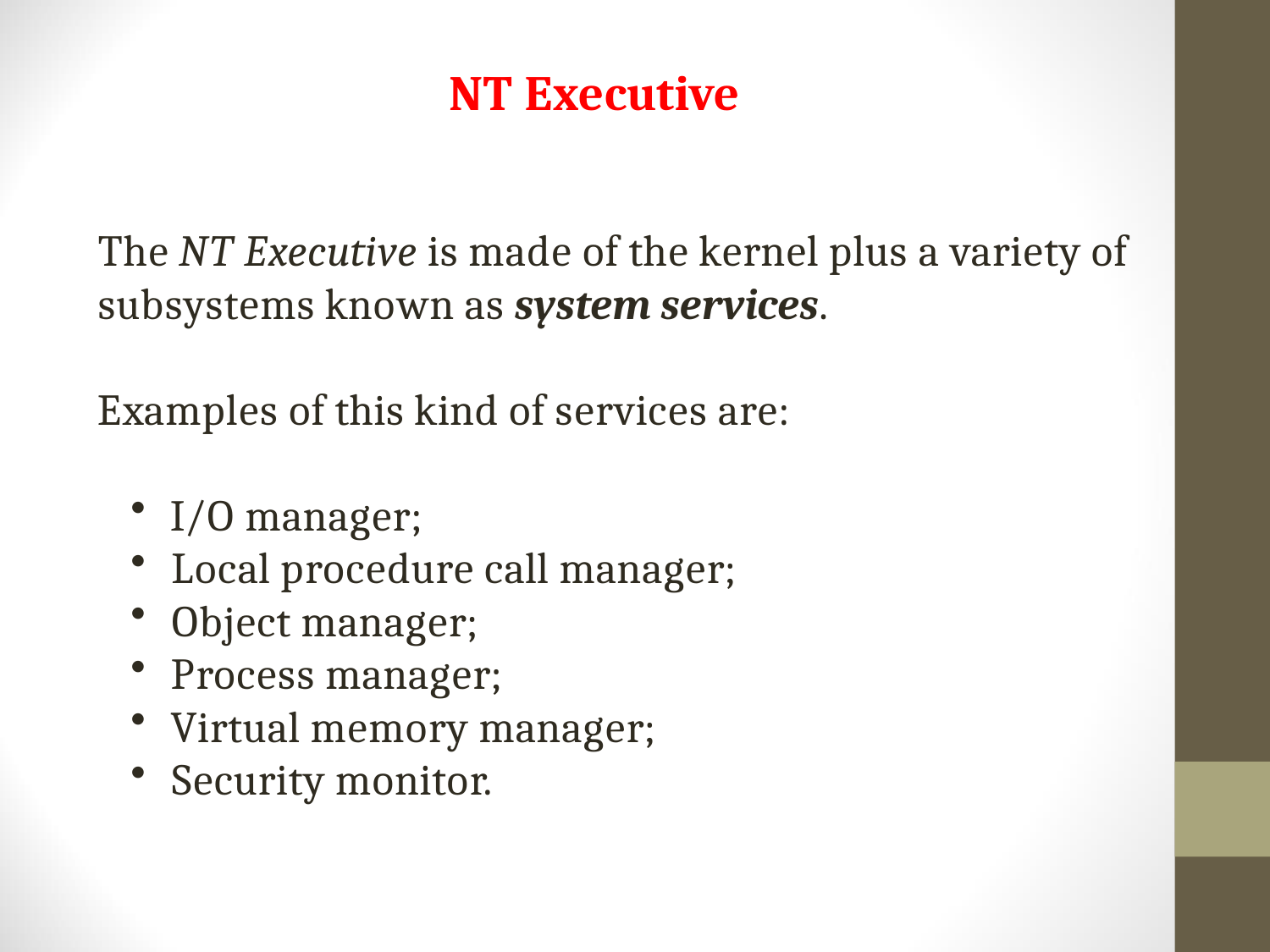

NT Executive

The NT Executive is made of the kernel plus a variety of subsystems known as system services.

Examples of this kind of services are:

 I/O manager;
 Local procedure call manager;
 Object manager;
 Process manager;
 Virtual memory manager;
 Security monitor.